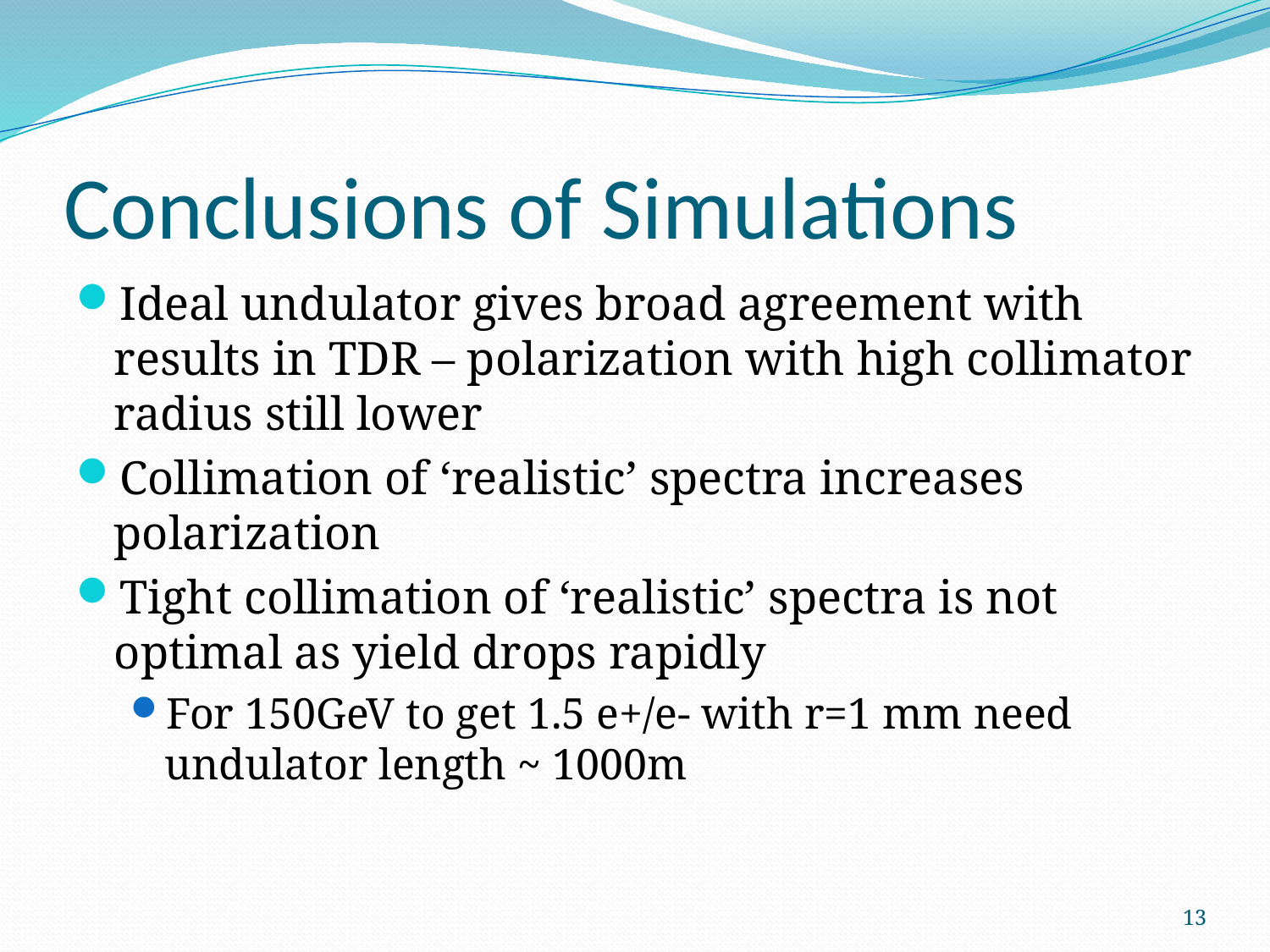

# Conclusions of Simulations
Ideal undulator gives broad agreement with results in TDR – polarization with high collimator radius still lower
Collimation of ‘realistic’ spectra increases polarization
Tight collimation of ‘realistic’ spectra is not optimal as yield drops rapidly
For 150GeV to get 1.5 e+/e- with r=1 mm need undulator length ~ 1000m

13